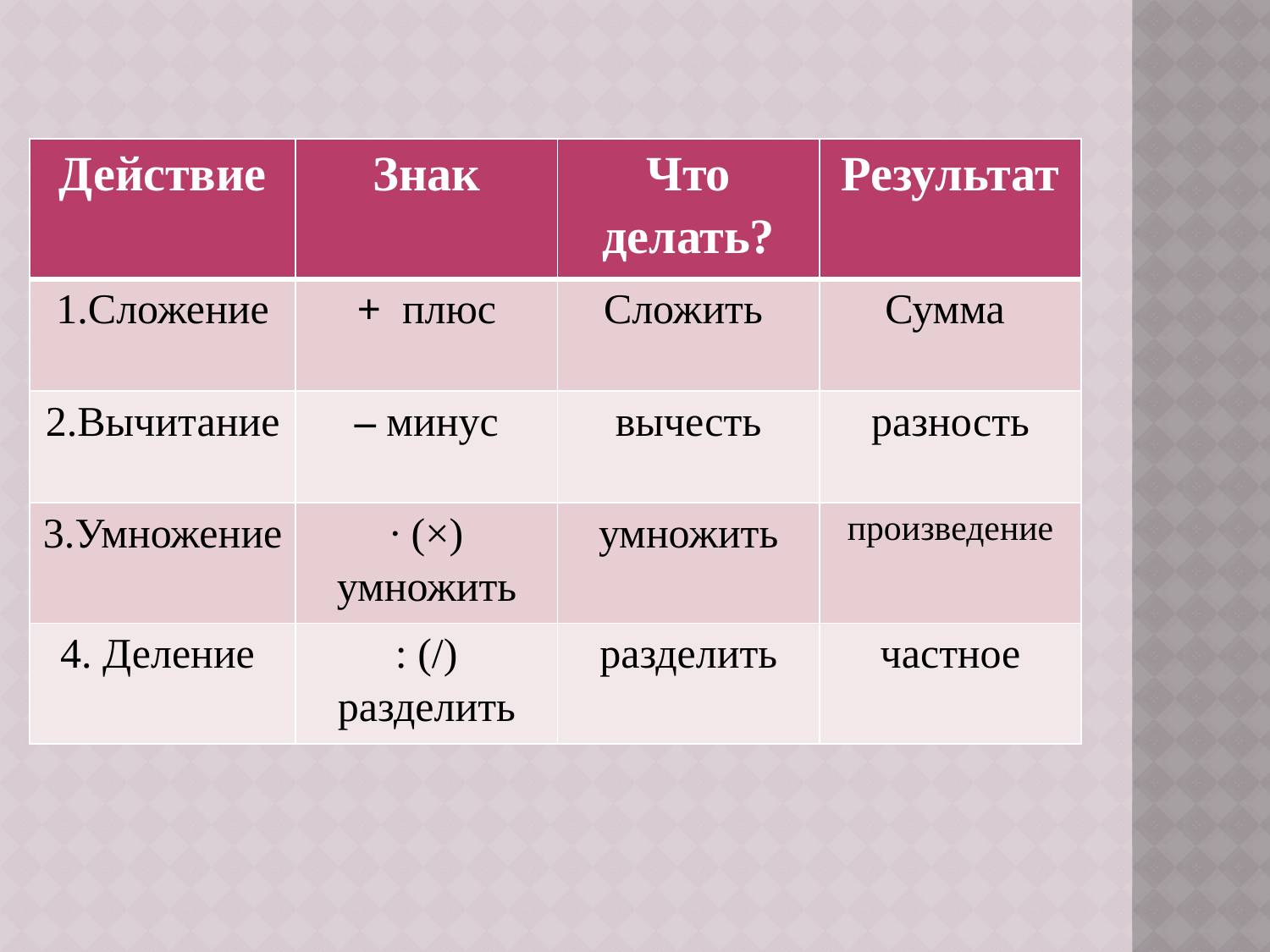

#
| Действие | Знак | Что делать? | Результат |
| --- | --- | --- | --- |
| 1.Сложение | + плюс | Сложить | Сумма |
| 2.Вычитание | – минус | вычесть | разность |
| 3.Умножение | ∙ (×) умножить | умножить | произведение |
| 4. Деление | : (/) разделить | разделить | частное |